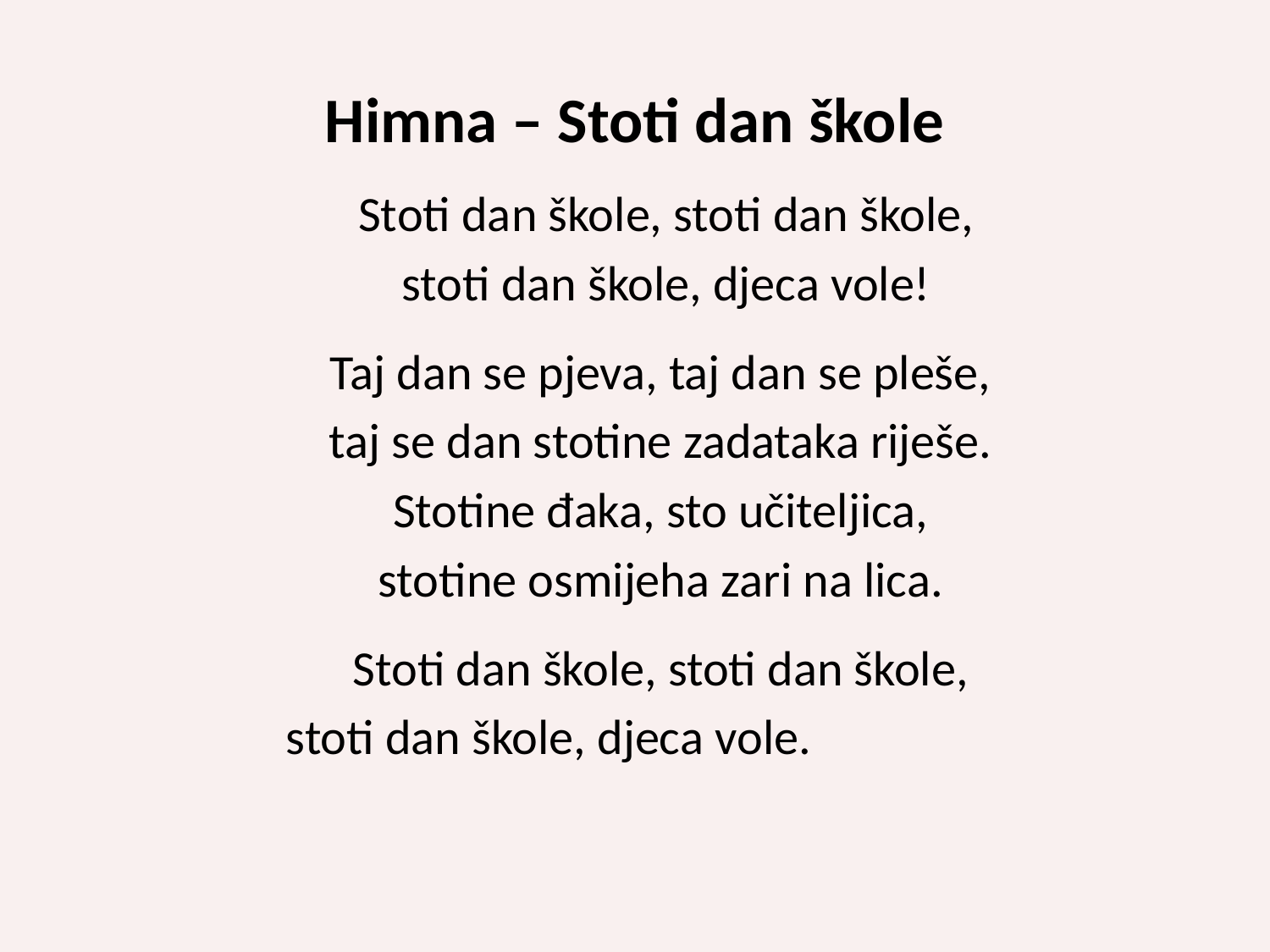

# Himna – Stoti dan škole
 Stoti dan škole, stoti dan škole,
 stoti dan škole, djeca vole!

Taj dan se pjeva, taj dan se pleše,
taj se dan stotine zadataka riješe.
Stotine đaka, sto učiteljica,
stotine osmijeha zari na lica.

Stoti dan škole, stoti dan škole,
stoti dan škole, djeca vole.